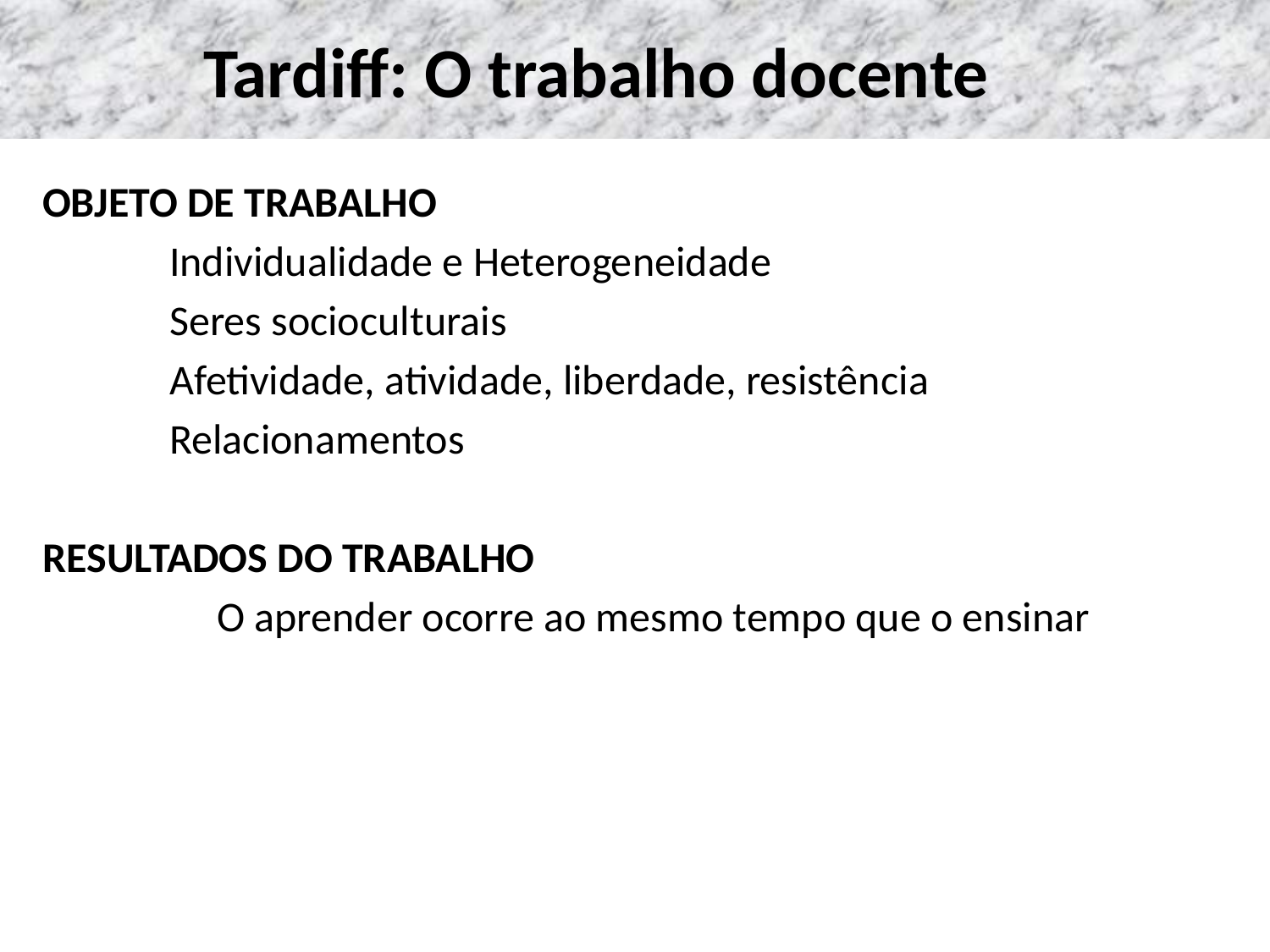

# Tardiff: O trabalho docente
OBJETO DE TRABALHO
	Individualidade e Heterogeneidade
	Seres socioculturais
	Afetividade, atividade, liberdade, resistência
	Relacionamentos

RESULTADOS DO TRABALHO
		O aprender ocorre ao mesmo tempo que o ensinar